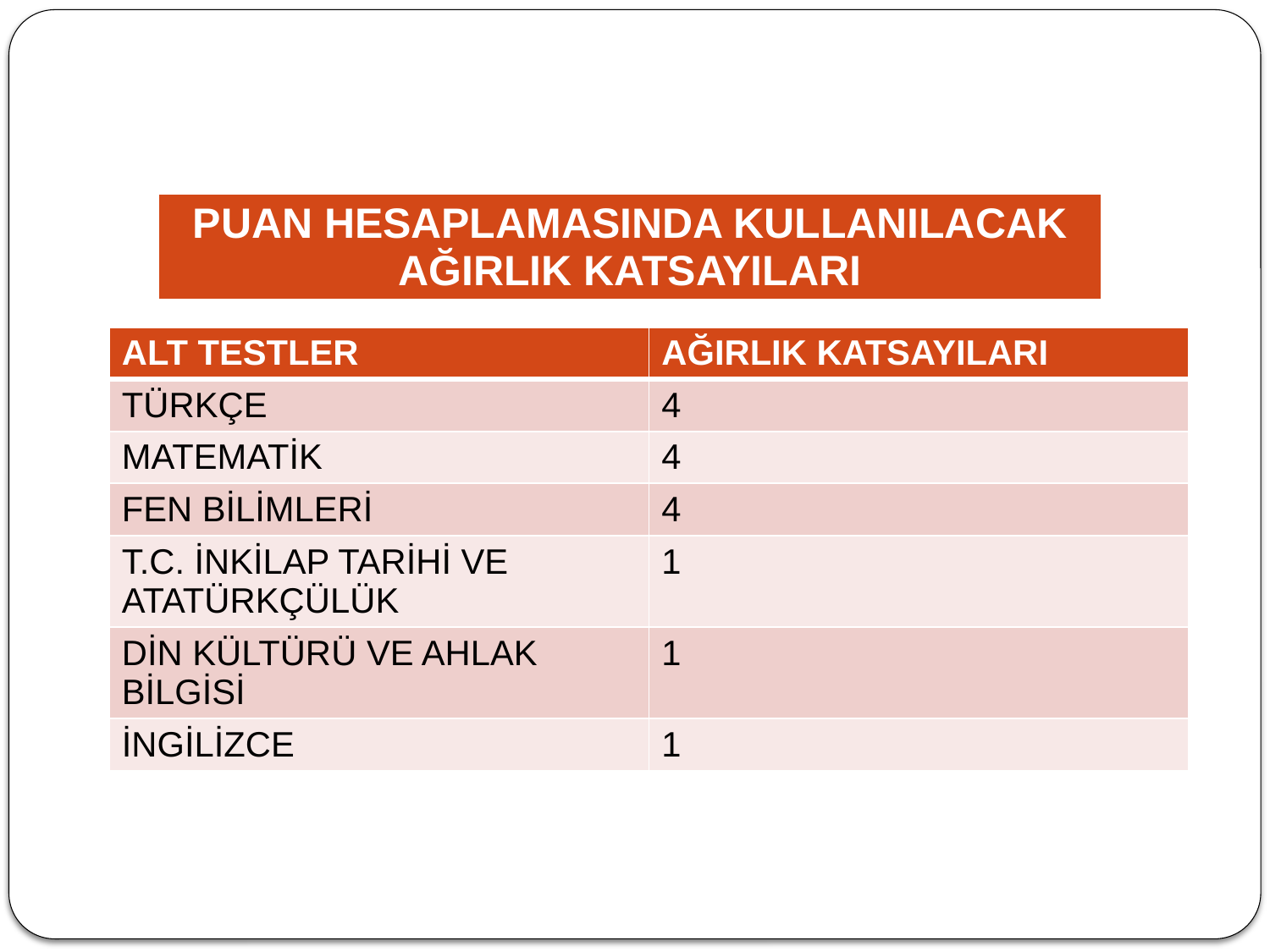

| PUAN HESAPLAMASINDA KULLANILACAK AĞIRLIK KATSAYILARI |
| --- |
| ALT TESTLER | AĞIRLIK KATSAYILARI |
| --- | --- |
| TÜRKÇE | 4 |
| MATEMATİK | 4 |
| FEN BİLİMLERİ | 4 |
| T.C. İNKİLAP TARİHİ VE ATATÜRKÇÜLÜK | 1 |
| DİN KÜLTÜRÜ VE AHLAK BİLGİSİ | 1 |
| İNGİLİZCE | 1 |